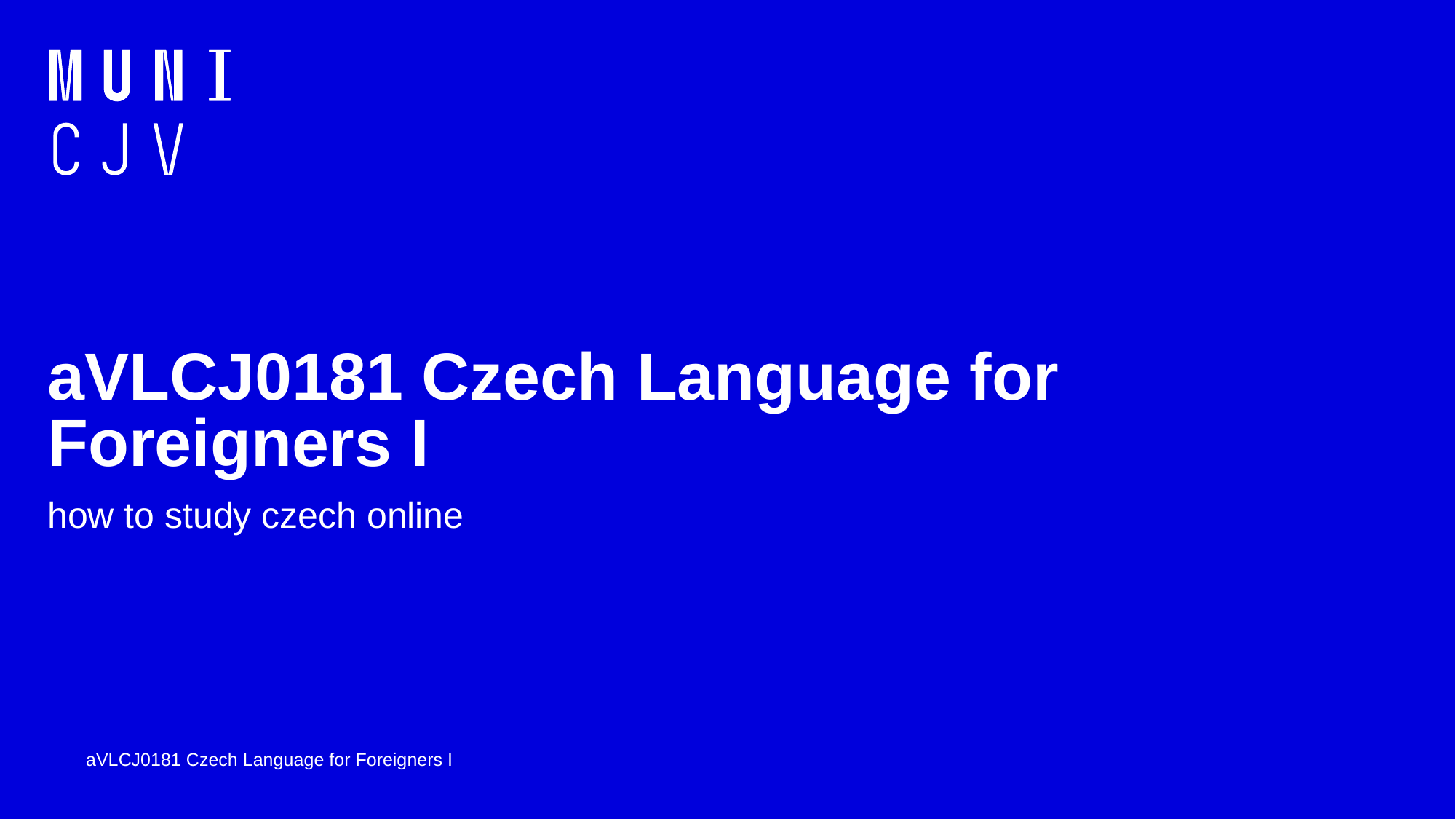

# aVLCJ0181 Czech Language for Foreigners I
how to study czech online
aVLCJ0181 Czech Language for Foreigners I